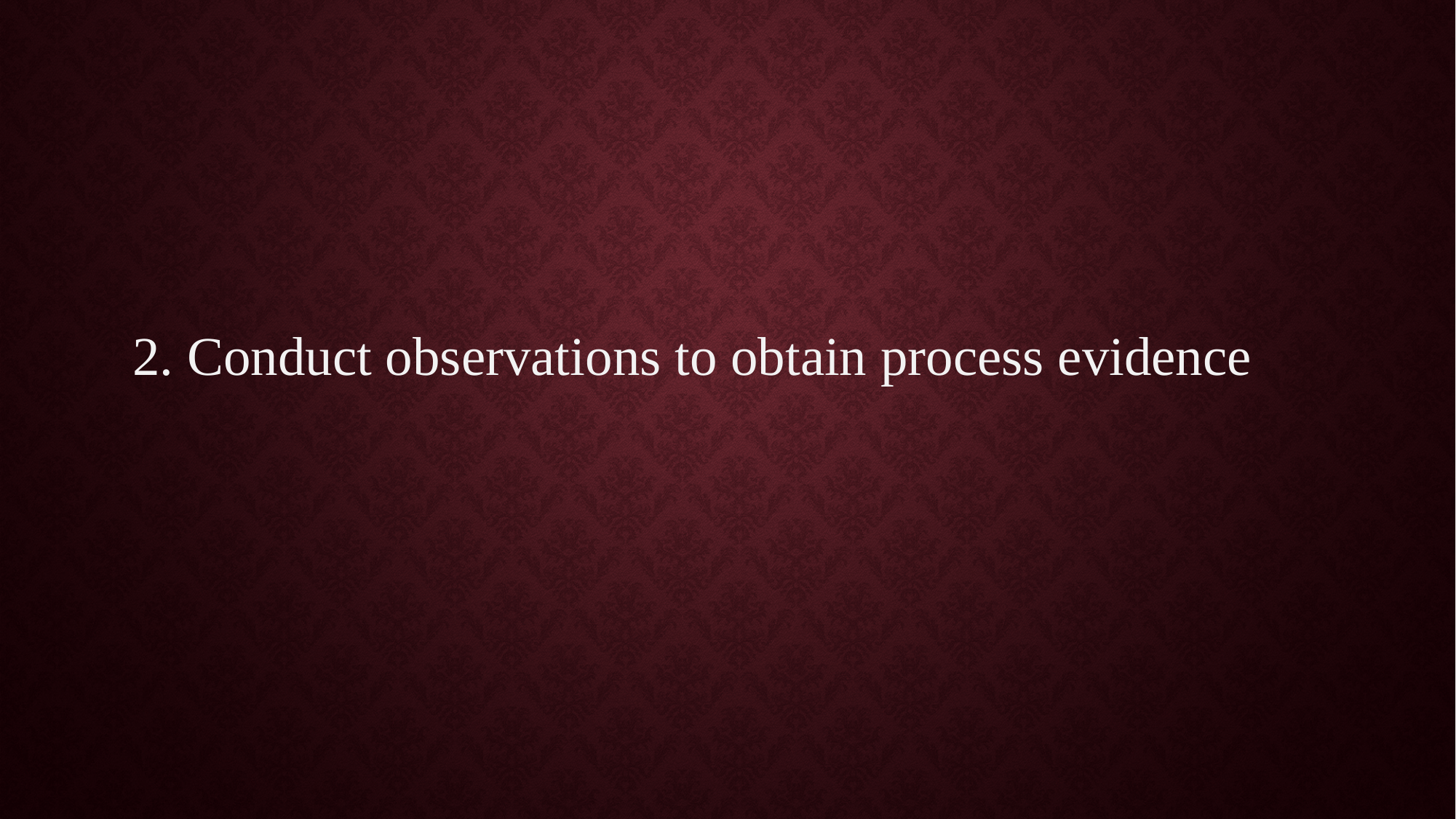

2. Conduct observations to obtain process evidence